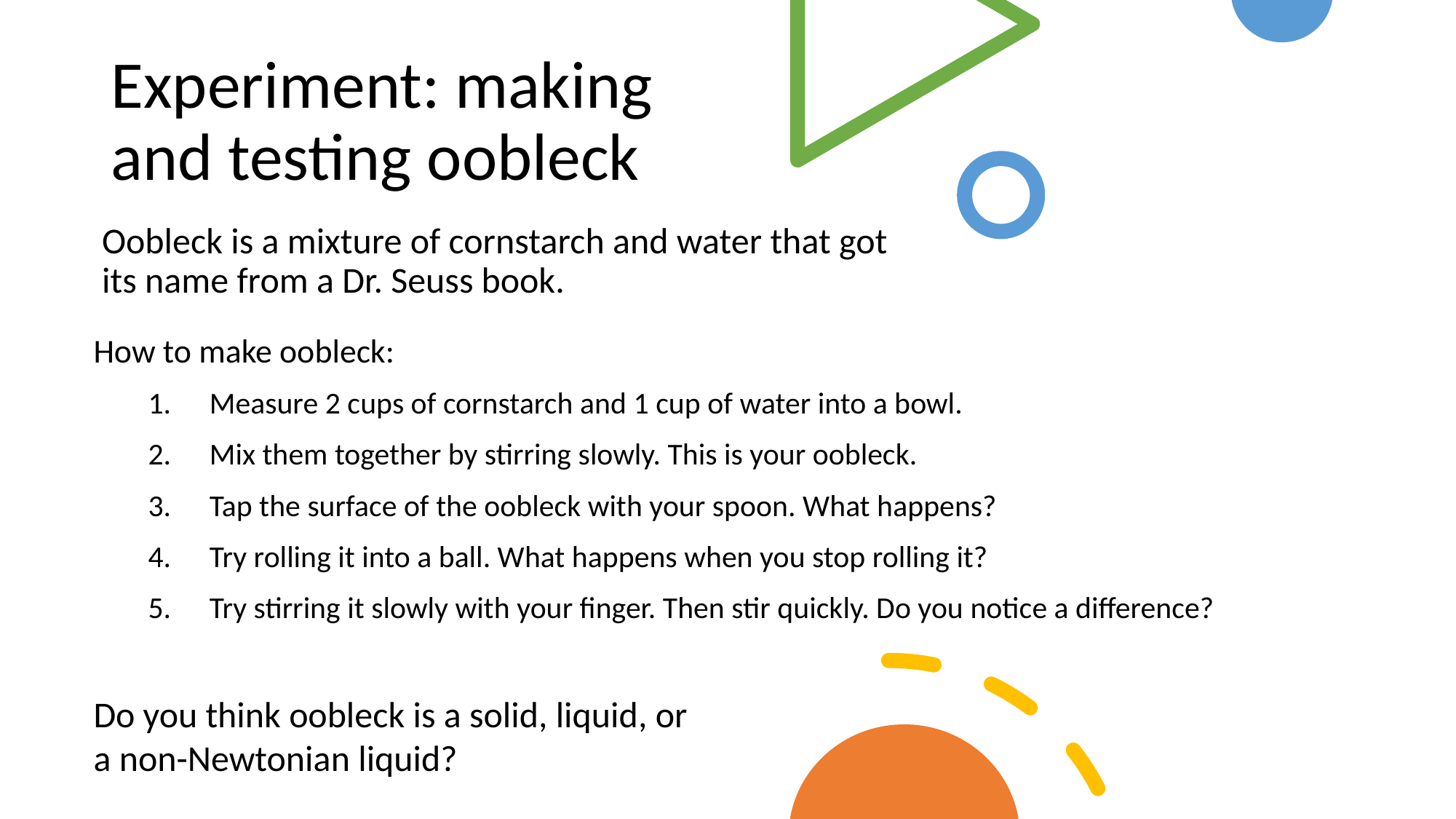

# Experiment: making and testing oobleck

Oobleck is a mixture of cornstarch and water that got its name from a Dr. Seuss book.
How to make oobleck:
Measure 2 cups of cornstarch and 1 cup of water into a bowl.
Mix them together by stirring slowly. This is your oobleck.
Tap the surface of the oobleck with your spoon. What happens?
Try rolling it into a ball. What happens when you stop rolling it?
Try stirring it slowly with your finger. Then stir quickly. Do you notice a difference?

Do you think oobleck is a solid, liquid, or a non-Newtonian liquid?